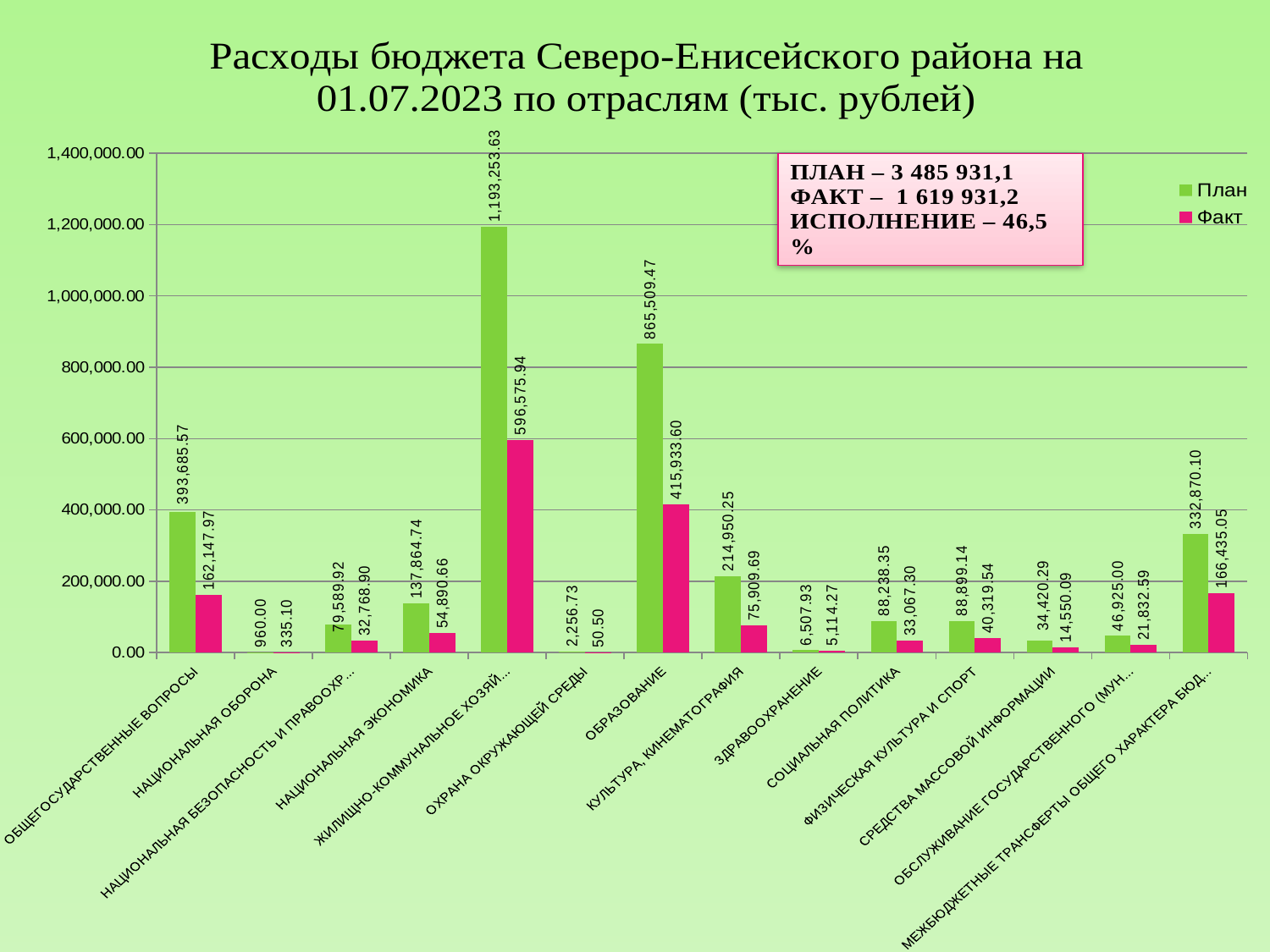

### Chart: Расходы бюджета Северо-Енисейского района на 01.07.2023 по отраслям (тыс. рублей)

| Category | План | Факт |
|---|---|---|
| ОБЩЕГОСУДАРСТВЕННЫЕ ВОПРОСЫ | 393685.57 | 162147.97 |
| НАЦИОНАЛЬНАЯ ОБОРОНА | 960.0 | 335.1 |
| НАЦИОНАЛЬНАЯ БЕЗОПАСНОСТЬ И ПРАВООХРАНИТЕЛЬНАЯ ДЕЯТЕЛЬНОСТЬ | 79589.92 | 32768.9 |
| НАЦИОНАЛЬНАЯ ЭКОНОМИКА | 137864.74 | 54890.66 |
| ЖИЛИЩНО-КОММУНАЛЬНОЕ ХОЗЯЙСТВО | 1193253.63 | 596575.94 |
| ОХРАНА ОКРУЖАЮЩЕЙ СРЕДЫ | 2256.73 | 50.5 |
| ОБРАЗОВАНИЕ | 865509.47 | 415933.6 |
| КУЛЬТУРА, КИНЕМАТОГРАФИЯ | 214950.25 | 75909.69 |
| ЗДРАВООХРАНЕНИЕ | 6507.93 | 5114.27 |
| СОЦИАЛЬНАЯ ПОЛИТИКА | 88238.35 | 33067.3 |
| ФИЗИЧЕСКАЯ КУЛЬТУРА И СПОРТ | 88899.14 | 40319.54 |
| СРЕДСТВА МАССОВОЙ ИНФОРМАЦИИ | 34420.29 | 14550.09 |
| ОБСЛУЖИВАНИЕ ГОСУДАРСТВЕННОГО (МУНИЦИПАЛЬНОГО) ДОЛГА | 46925.0 | 21832.59 |
| МЕЖБЮДЖЕТНЫЕ ТРАНСФЕРТЫ ОБЩЕГО ХАРАКТЕРА БЮДЖЕТАМ БЮДЖЕТНОЙ СИСТЕМЫ РОССИЙСКОЙ ФЕДЕРАЦИИ | 332870.1 | 166435.05 |